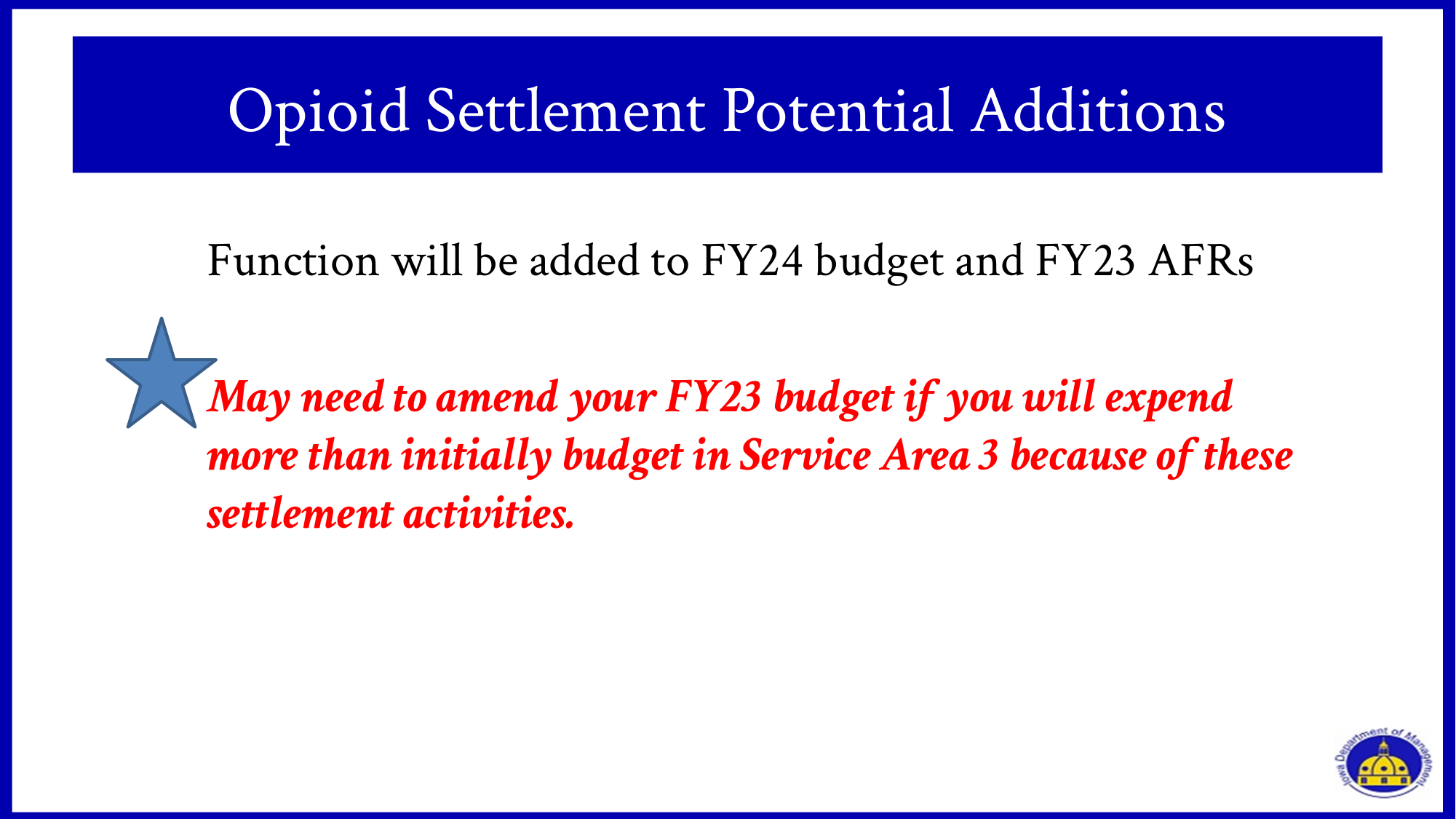

# Opioid Settlement Potential Additions
Function will be added to FY24 budget and FY23 AFRs

May need to amend your FY23 budget if you will expend more than initially budget in Service Area 3 because of these settlement activities.